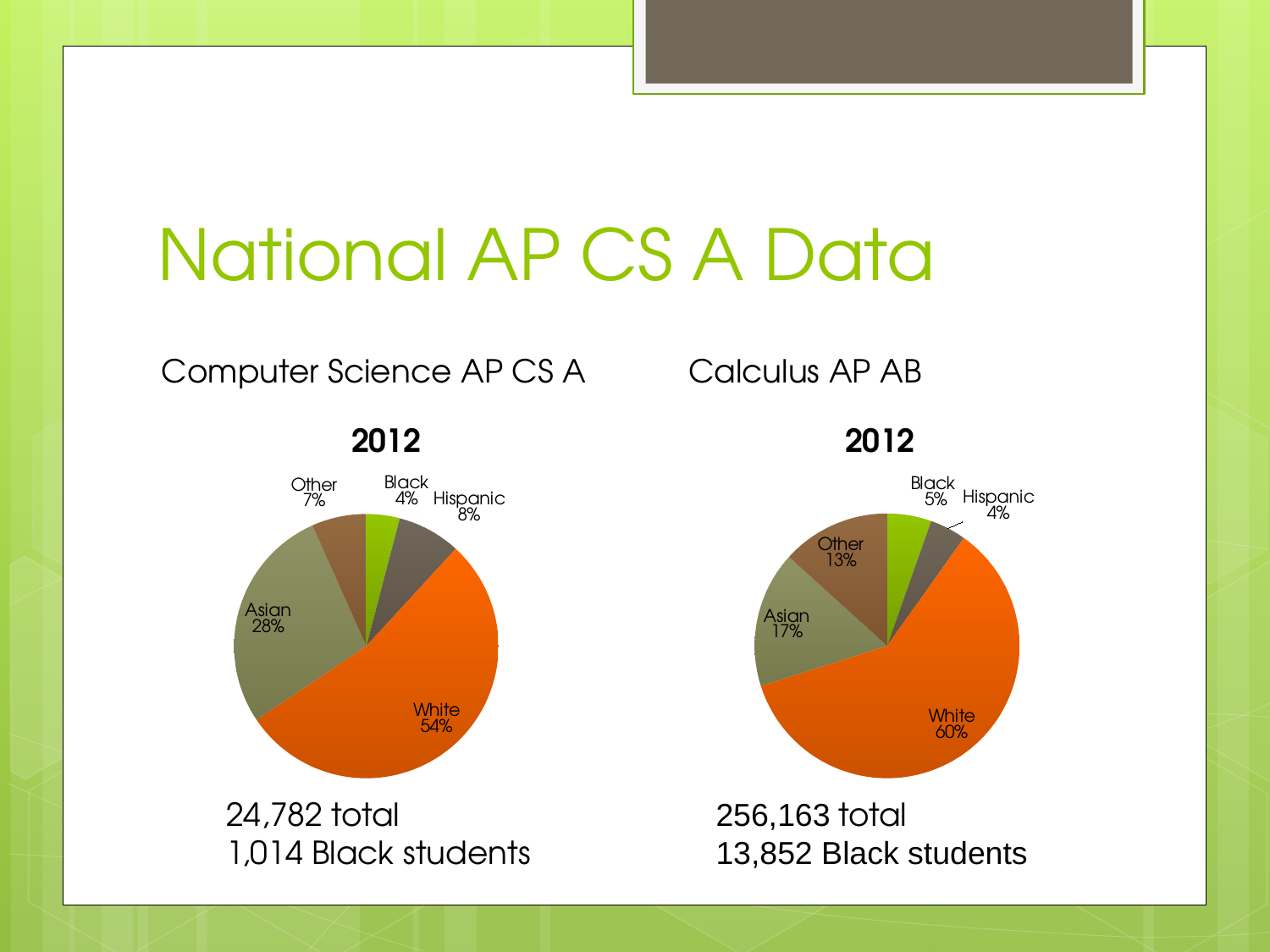

# National AP CS A Data
Computer Science AP CS A
Calculus AP AB

### Chart:

| Category | 2012 |
|---|---|
| Black | 1014.0 |
| Hispanic | 1919.0 |
| White | 13320.0 |
| Asian | 6869.0 |
| Other | 1660.0 |

### Chart:

| Category | 2012 |
|---|---|
| Black  | 13852.0 |
| Hispanic | 11346.0 |
| White | 154407.0 |
| Asian | 42520.0 |
| Other | 34038.0 |
256,163 total
13,852 Black students

24,782 total
1,014 Black students